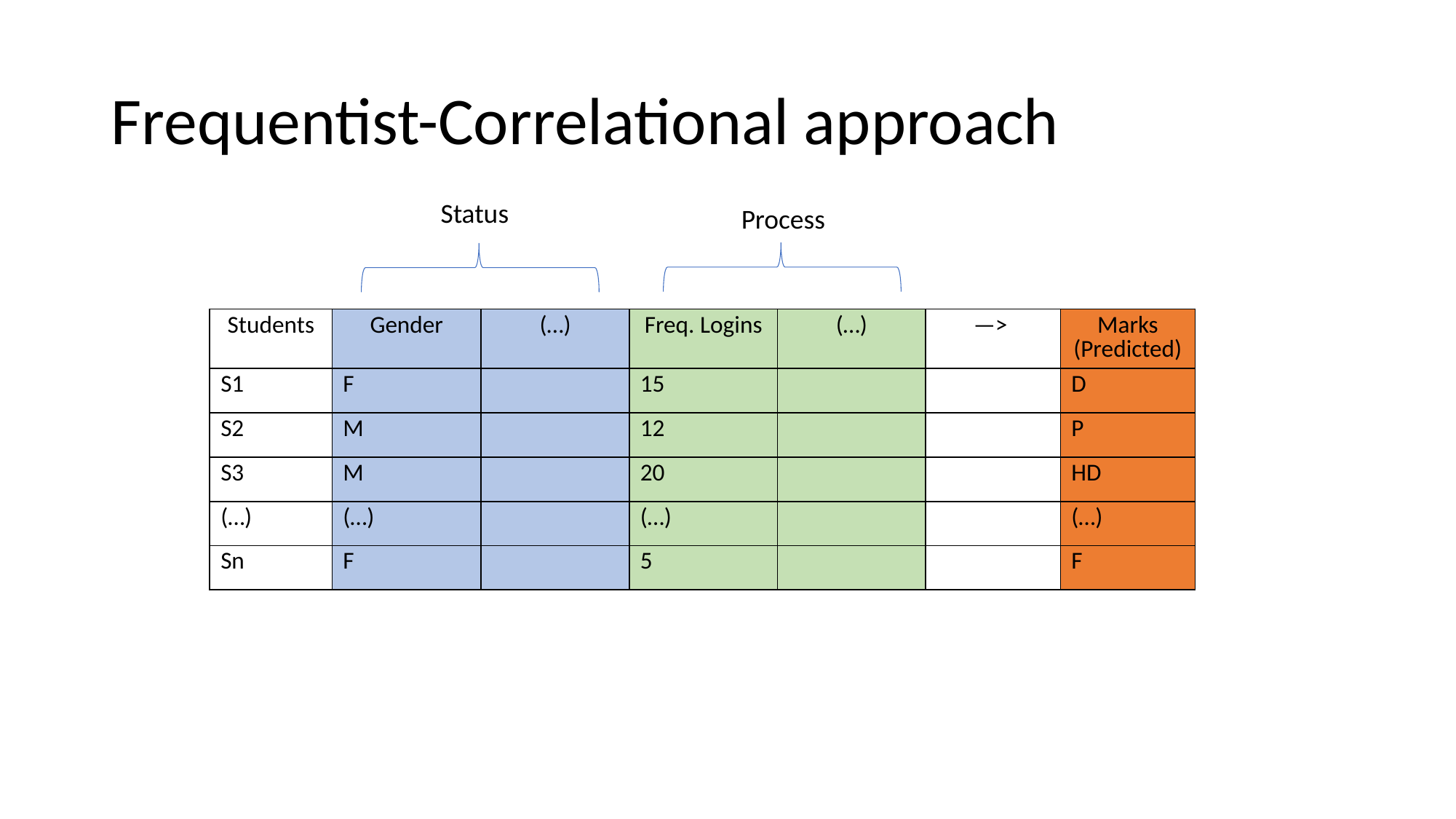

# Frequentist-Correlational approach

Status
Process
| Students | Gender | (…) | Freq. Logins | (…) | —> | Marks (Predicted) |
| --- | --- | --- | --- | --- | --- | --- |
| S1 | F |  | 15 |  |  | D |
| S2 | M |  | 12 |  |  | P |
| S3 | M |  | 20 |  |  | HD |
| (…) | (…) |  | (…) |  |  | (…) |
| Sn | F |  | 5 |  |  | F |